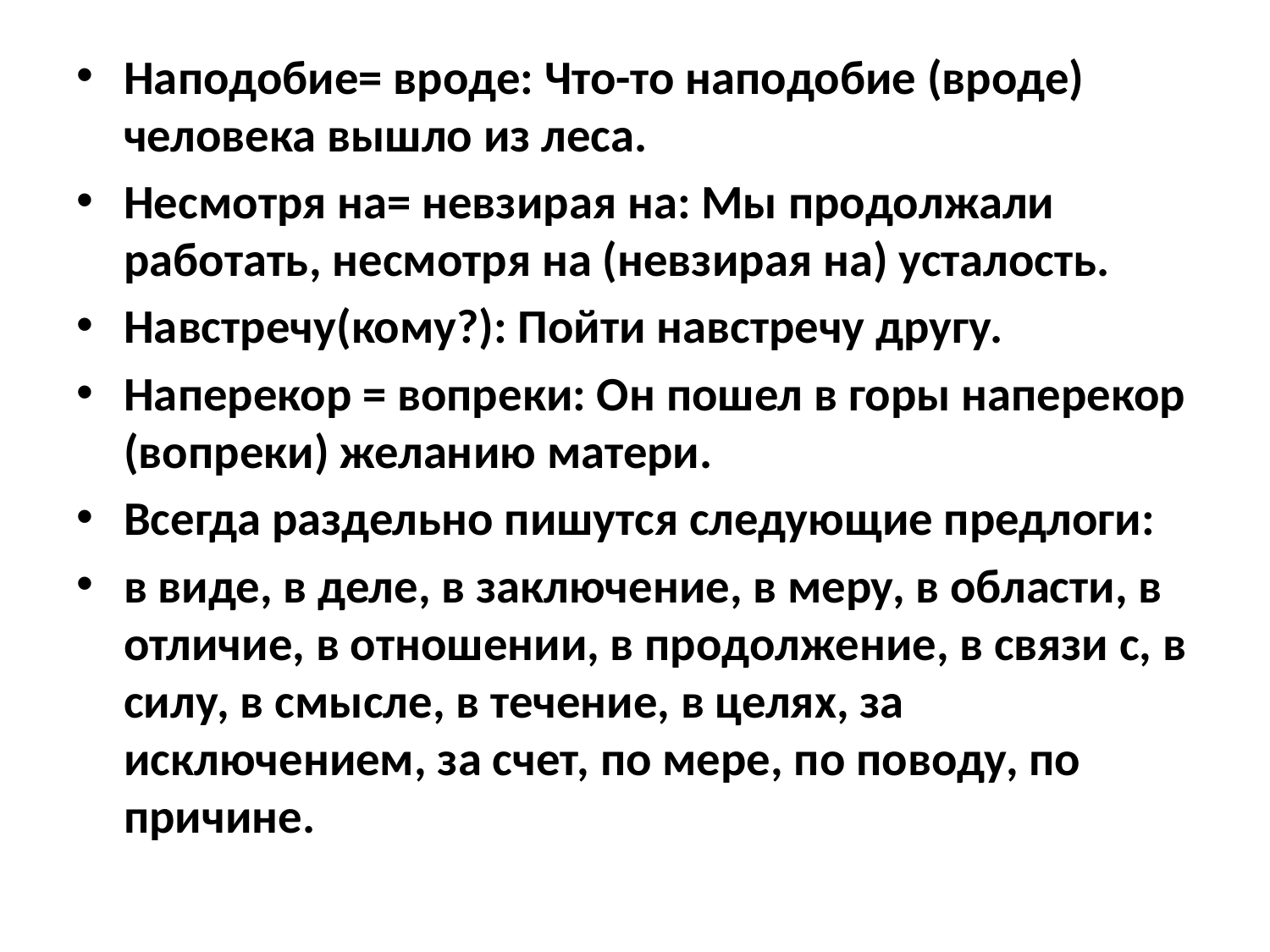

#
Наподобие= вроде: Что-то наподобие (вроде) человека вышло из леса.
Несмотря на= невзирая на: Мы продолжали работать, несмотря на (невзирая на) усталость.
Навстречу(кому?): Пойти навстречу другу.
Наперекор = вопреки: Он пошел в горы наперекор (вопреки) желанию матери.
Всегда раздельно пишутся следующие предлоги:
в виде, в деле, в заключение, в меру, в области, в отличие, в отношении, в продолжение, в связи с, в силу, в смысле, в течение, в целях, за исключением, за счет, по мере, по поводу, по причине.